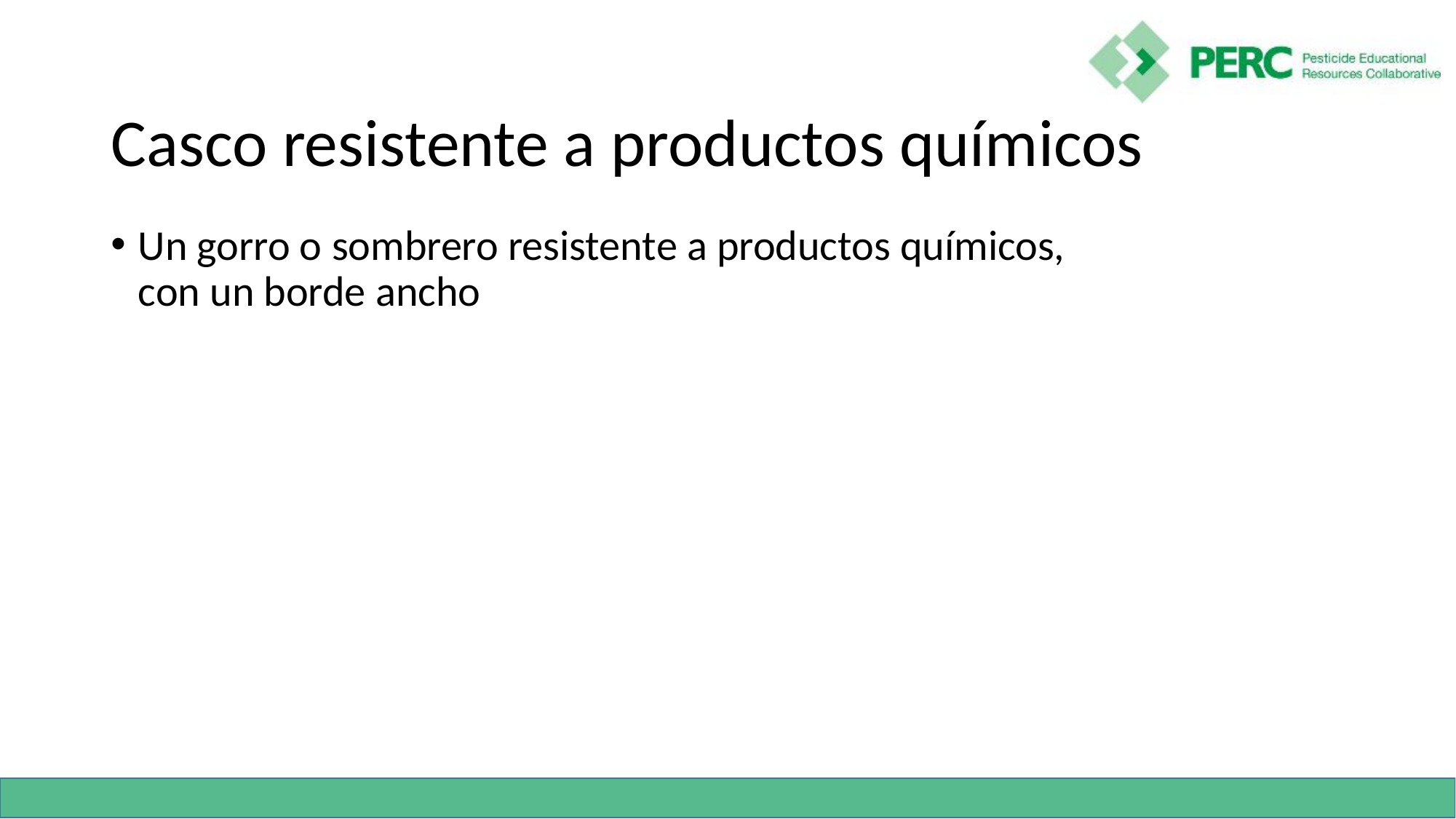

# Casco resistente a productos químicos
Un gorro o sombrero resistente a productos químicos,
con un borde ancho